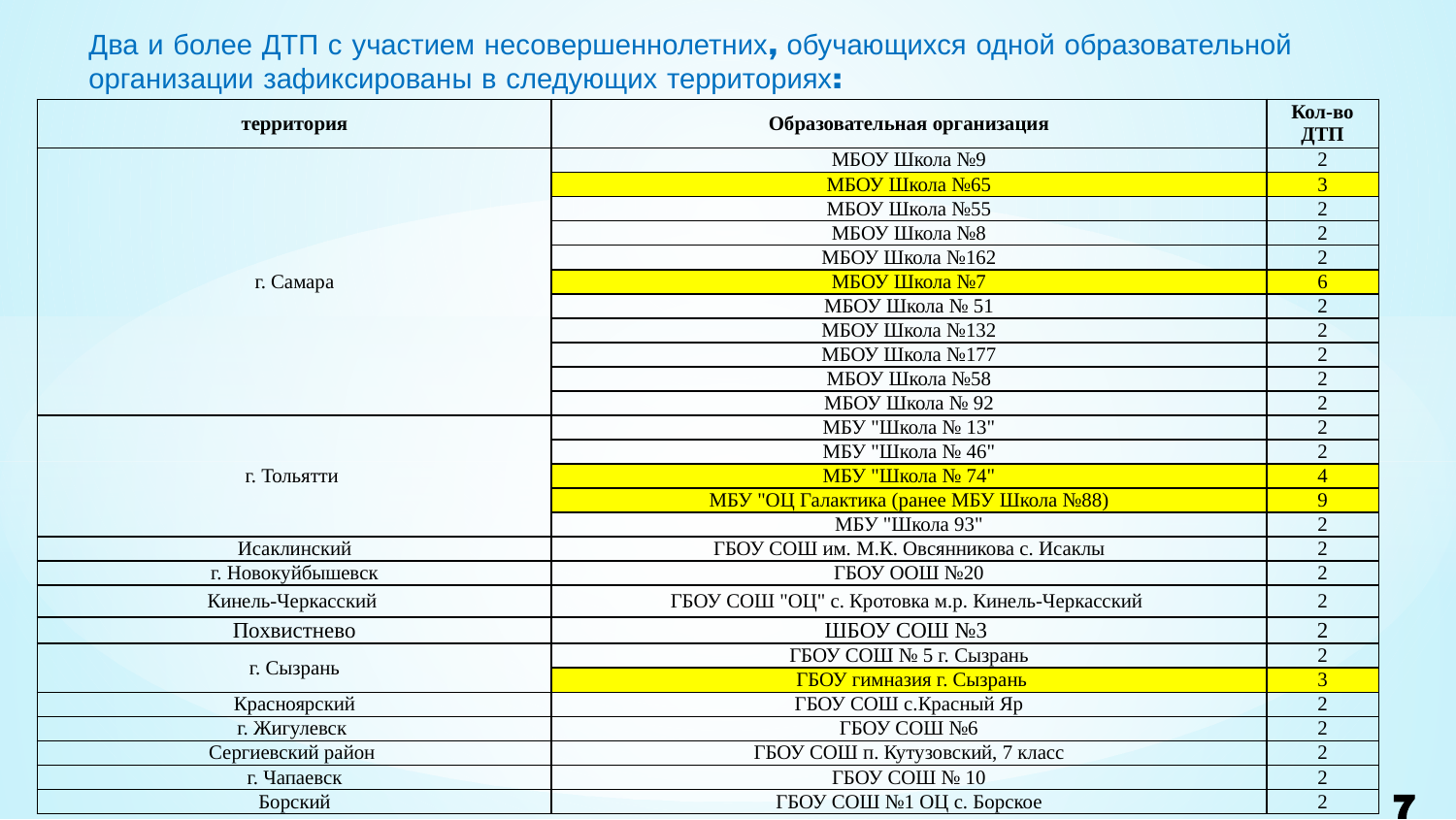

Два и более ДТП с участием несовершеннолетних, обучающихся одной образовательной организации зафиксированы в следующих территориях:

| территория | Образовательная организация | Кол-во ДТП |
| --- | --- | --- |
| г. Самара | МБОУ Школа №9 | 2 |
|  | МБОУ Школа №65 | 3 |
|  | МБОУ Школа №55 | 2 |
|  | МБОУ Школа №8 | 2 |
|  | МБОУ Школа №162 | 2 |
|  | МБОУ Школа №7 | 6 |
|  | МБОУ Школа № 51 | 2 |
|  | МБОУ Школа №132 | 2 |
|  | МБОУ Школа №177 | 2 |
|  | МБОУ Школа №58 | 2 |
|  | МБОУ Школа № 92 | 2 |
| г. Тольятти | МБУ "Школа № 13" | 2 |
|  | МБУ "Школа № 46" | 2 |
|  | МБУ "Школа № 74" | 4 |
|  | МБУ "ОЦ Галактика (ранее МБУ Школа №88) | 9 |
|  | МБУ "Школа 93" | 2 |
| Исаклинский | ГБОУ СОШ им. М.К. Овсянникова с. Исаклы | 2 |
| г. Новокуйбышевск | ГБОУ ООШ №20 | 2 |
| Кинель-Черкасский | ГБОУ СОШ "ОЦ" с. Кротовка м.р. Кинель-Черкасский | 2 |
| Похвистнево | ШБОУ СОШ №3 | 2 |
| г. Сызрань | ГБОУ СОШ № 5 г. Сызрань | 2 |
|  | ГБОУ гимназия г. Сызрань | 3 |
| Красноярский | ГБОУ СОШ с.Красный Яр | 2 |
| г. Жигулевск | ГБОУ СОШ №6 | 2 |
| Сергиевский район | ГБОУ СОШ п. Кутузовский, 7 класс | 2 |
| г. Чапаевск | ГБОУ СОШ № 10 | 2 |
| Борский | ГБОУ СОШ №1 ОЦ с. Борское | 2 |

7